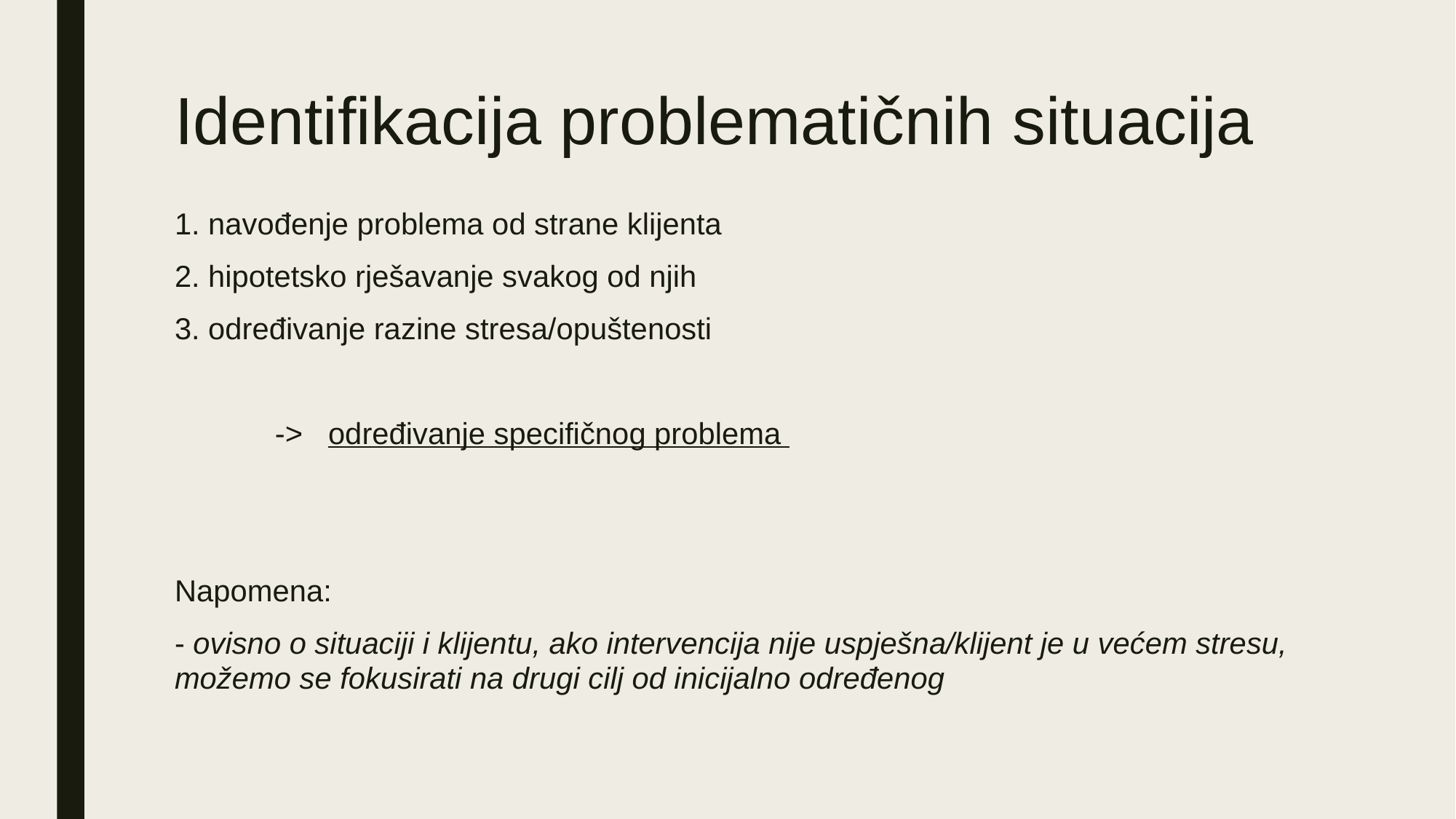

# Identifikacija problematičnih situacija
1. navođenje problema od strane klijenta
2. hipotetsko rješavanje svakog od njih
3. određivanje razine stresa/opuštenosti

            ->   određivanje specifičnog problema

Napomena:
- ovisno o situaciji i klijentu, ako intervencija nije uspješna/klijent je u većem stresu, možemo se fokusirati na drugi cilj od inicijalno određenog